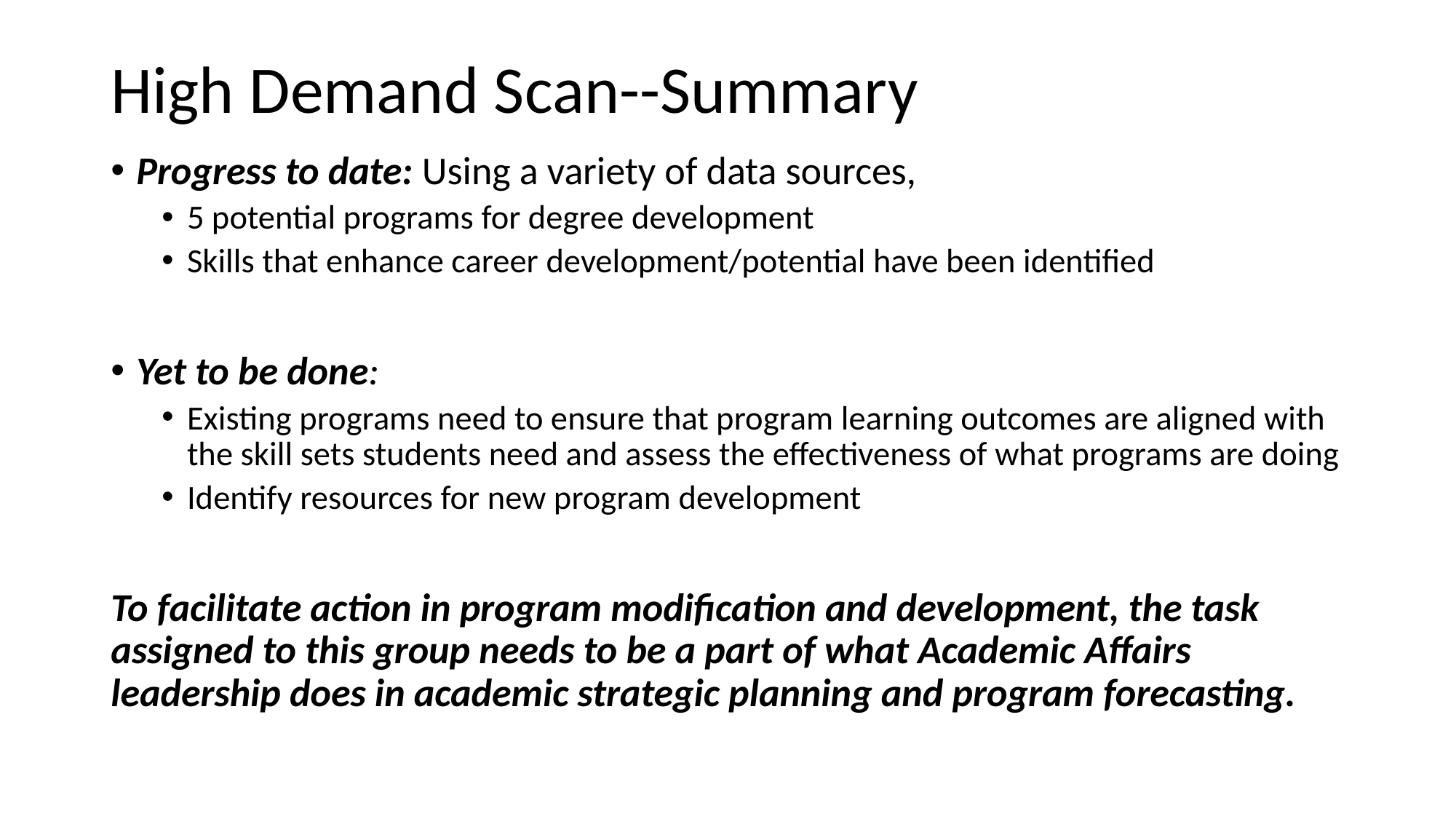

# High Demand Scan--Summary
Progress to date: Using a variety of data sources,
5 potential programs for degree development
Skills that enhance career development/potential have been identified

Yet to be done:
Existing programs need to ensure that program learning outcomes are aligned with the skill sets students need and assess the effectiveness of what programs are doing
Identify resources for new program development

To facilitate action in program modification and development, the task assigned to this group needs to be a part of what Academic Affairs leadership does in academic strategic planning and program forecasting.